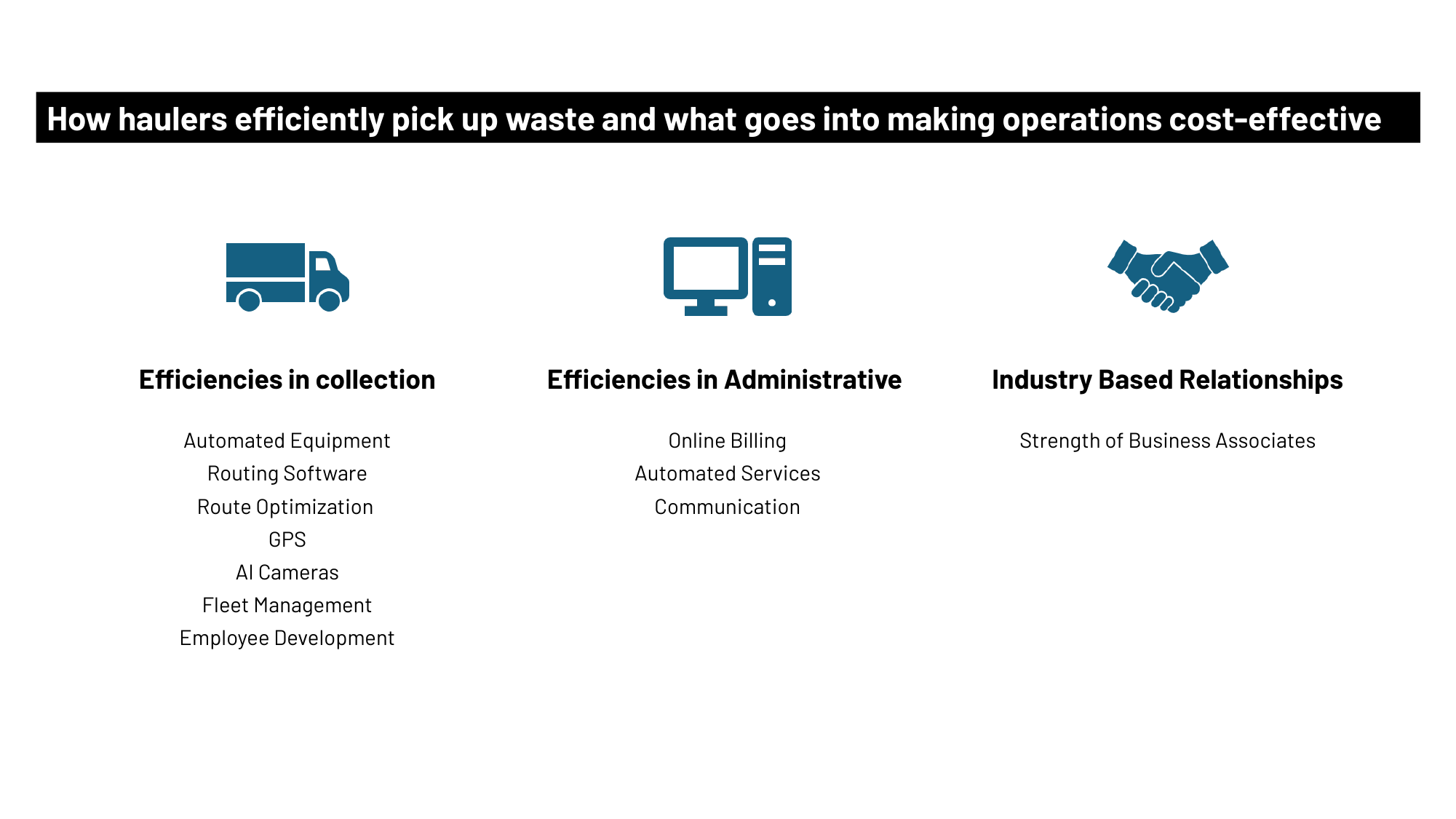

How haulers efficiently pick up waste and what goes into making operations cost-effective
Efficiencies in collection
Automated Equipment
Routing Software
Route Optimization
GPS
AI Cameras
Fleet Management
Employee Development
Efficiencies in Administrative
Online Billing
Automated Services
Communication
Industry Based Relationships
Strength of Business Associates